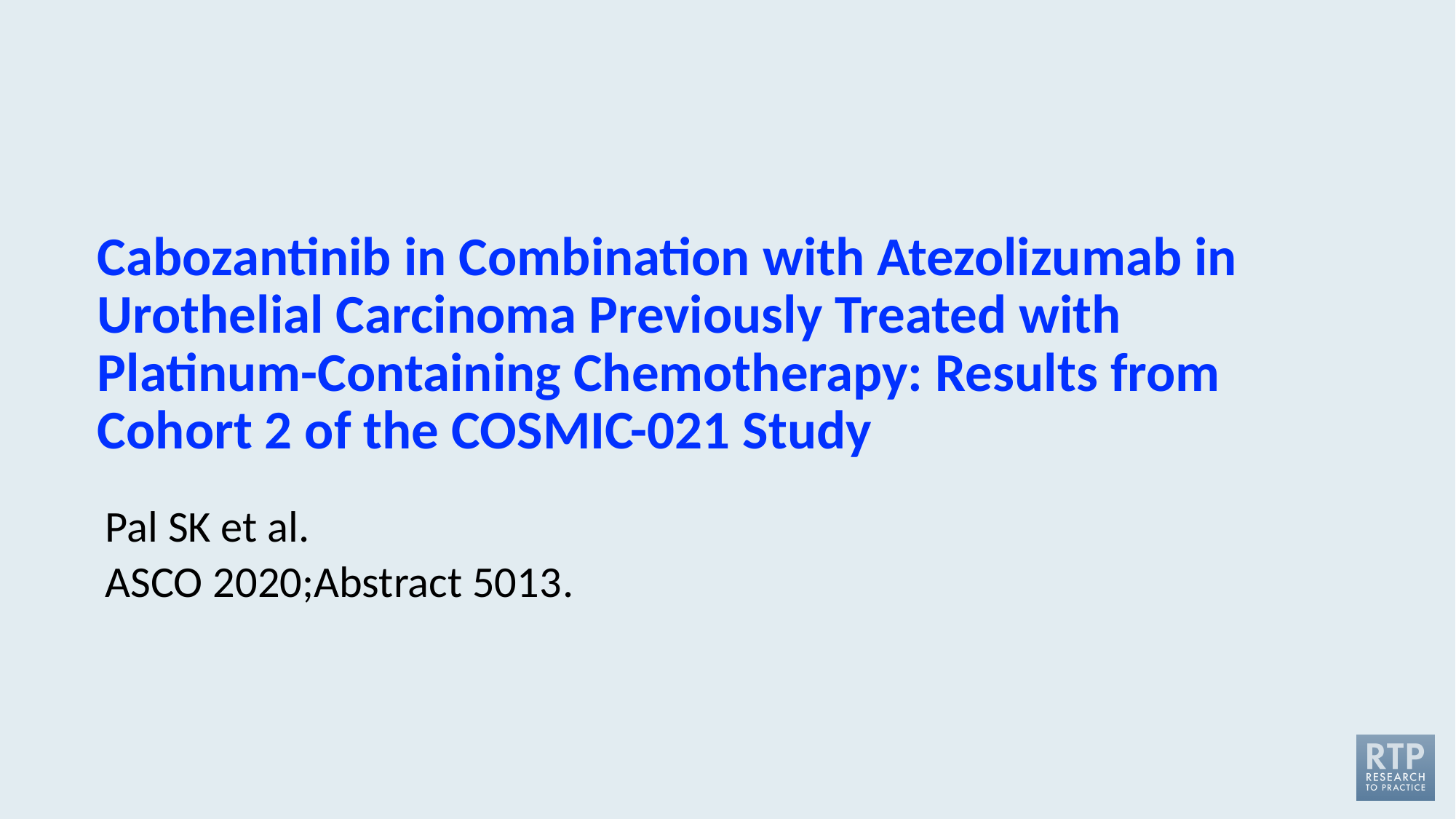

# Cabozantinib in Combination with Atezolizumab in Urothelial Carcinoma Previously Treated with Platinum-Containing Chemotherapy: Results from Cohort 2 of the COSMIC-021 Study
Pal SK et al.
ASCO 2020;Abstract 5013.